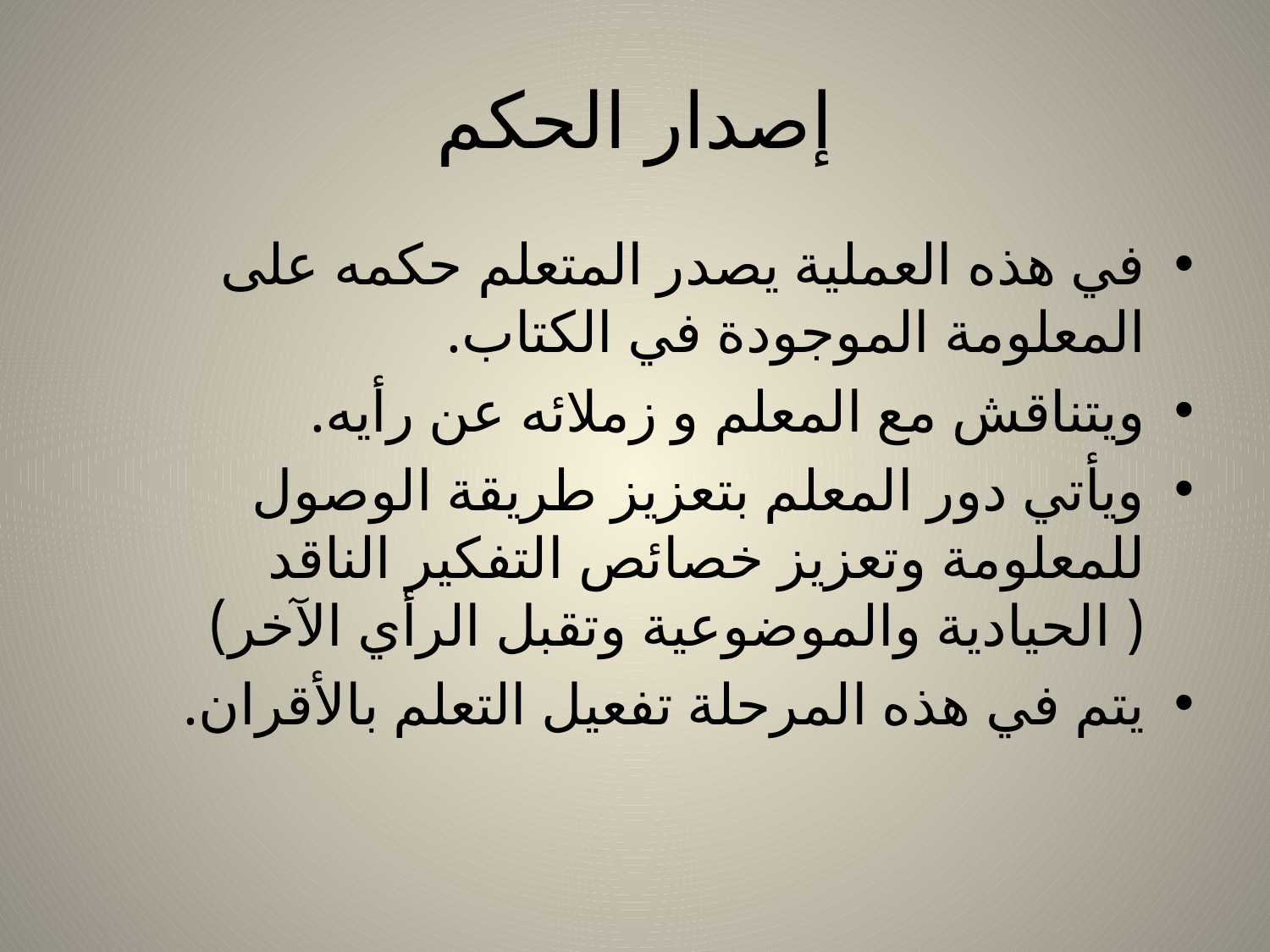

# إصدار الحكم
في هذه العملية يصدر المتعلم حكمه على المعلومة الموجودة في الكتاب.
ويتناقش مع المعلم و زملائه عن رأيه.
ويأتي دور المعلم بتعزيز طريقة الوصول للمعلومة وتعزيز خصائص التفكير الناقد ( الحيادية والموضوعية وتقبل الرأي الآخر)
يتم في هذه المرحلة تفعيل التعلم بالأقران.